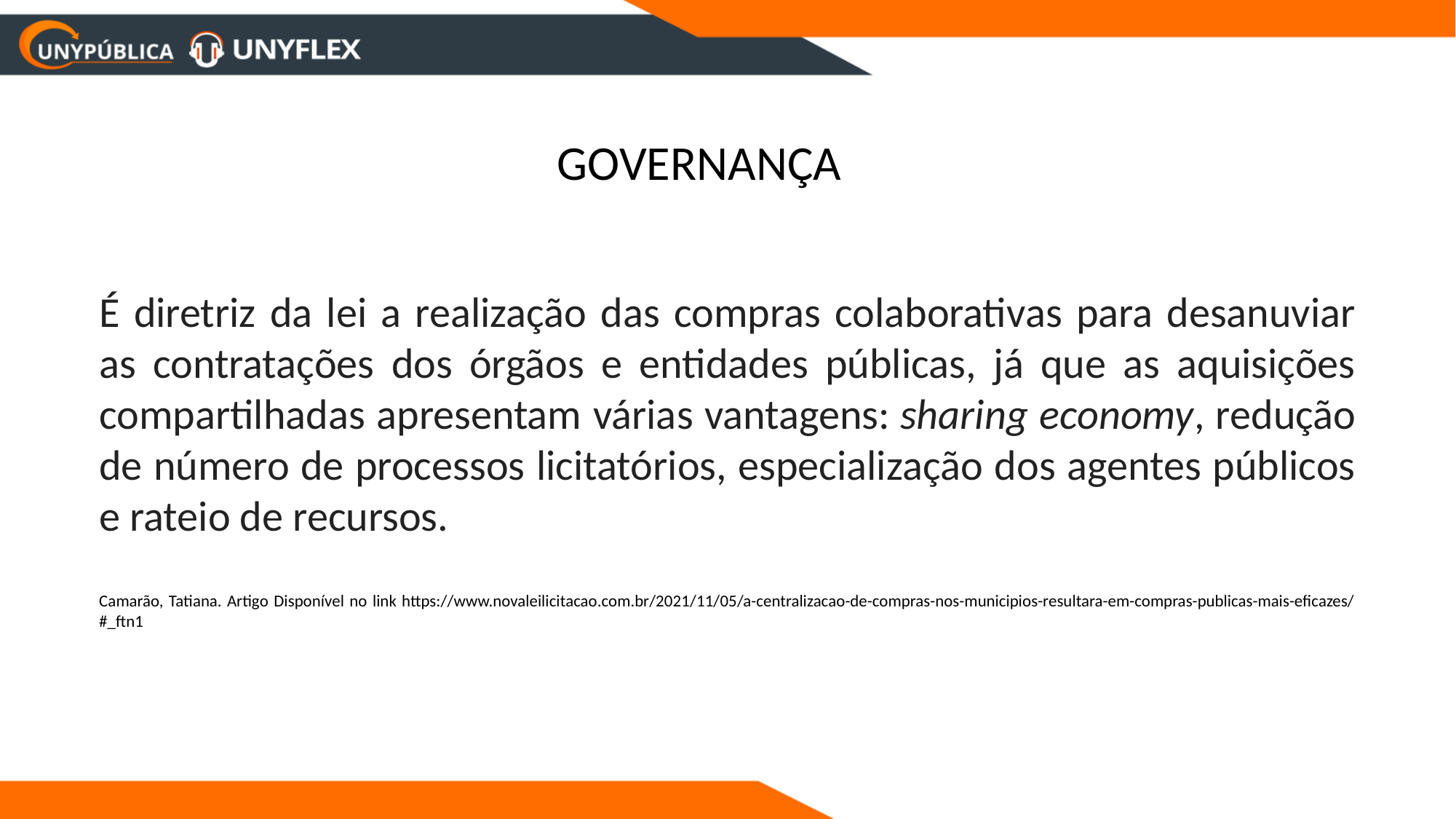

GOVERNANÇA
É diretriz da lei a realização das compras colaborativas para desanuviar as contratações dos órgãos e entidades públicas, já que as aquisições compartilhadas apresentam várias vantagens: sharing economy, redução de número de processos licitatórios, especialização dos agentes públicos e rateio de recursos.

Camarão, Tatiana. Artigo Disponível no link https://www.novaleilicitacao.com.br/2021/11/05/a-centralizacao-de-compras-nos-municipios-resultara-em-compras-publicas-mais-eficazes/#_ftn1